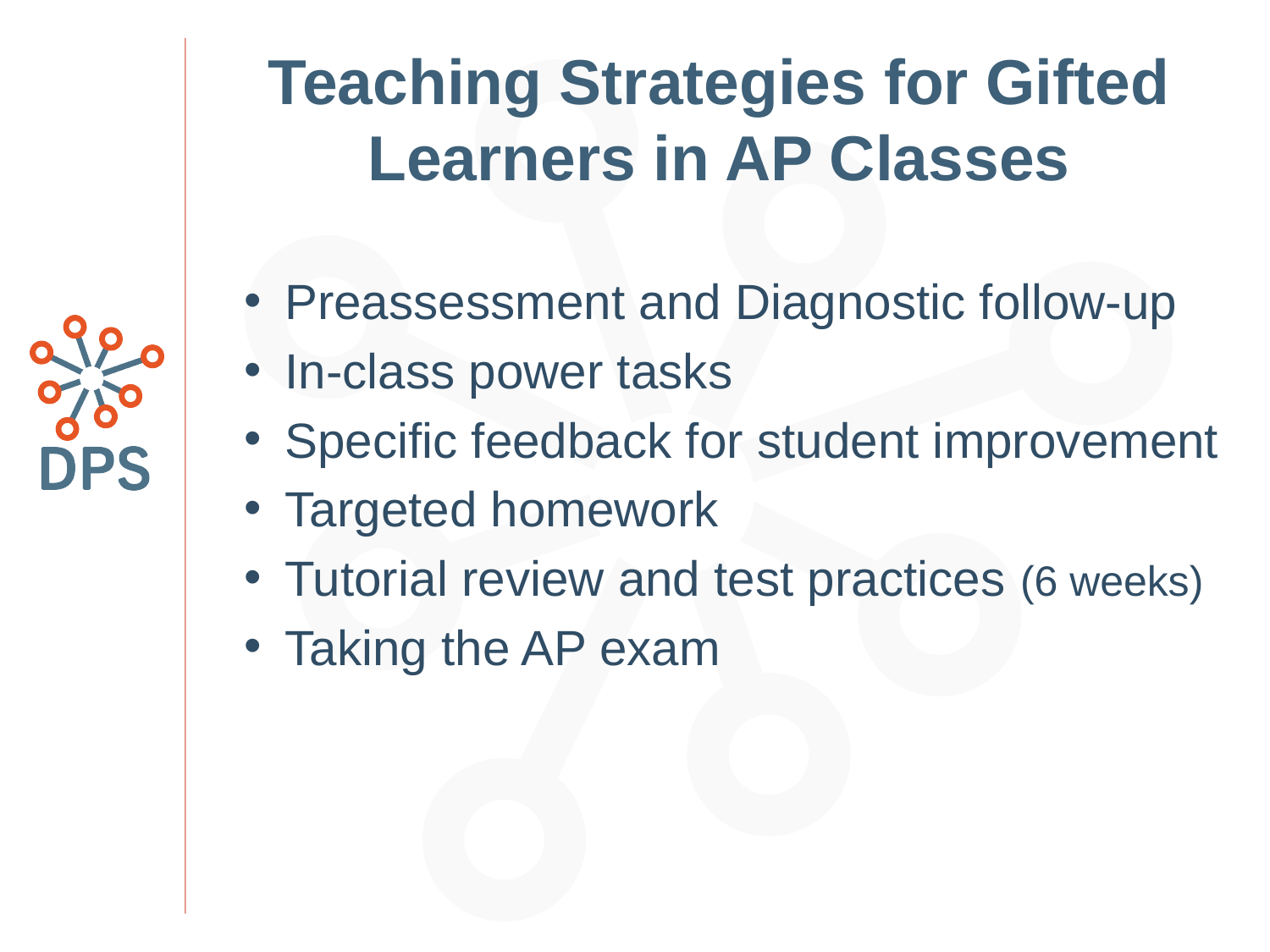

# Teaching Strategies for Gifted Learners in AP Classes
Preassessment and Diagnostic follow-up
In-class power tasks
Specific feedback for student improvement
Targeted homework
Tutorial review and test practices (6 weeks)
Taking the AP exam